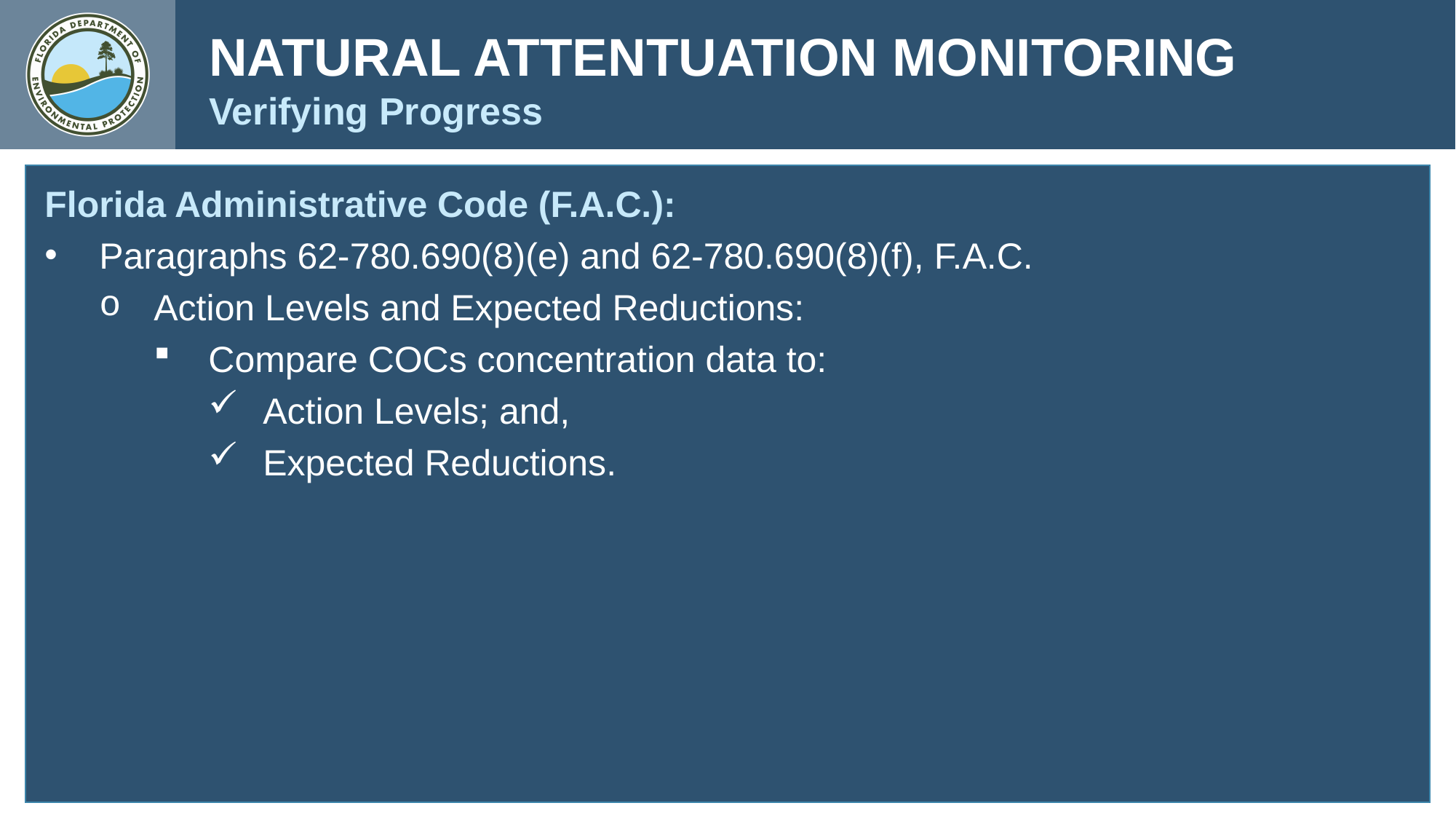

NATURAL ATTENTUATION MONITORING
Verifying Progress
Florida Administrative Code (F.A.C.):
Paragraphs 62-780.690(8)(e) and 62-780.690(8)(f), F.A.C.
Action Levels and Expected Reductions:
Compare COCs concentration data to:
Action Levels; and,
Expected Reductions.